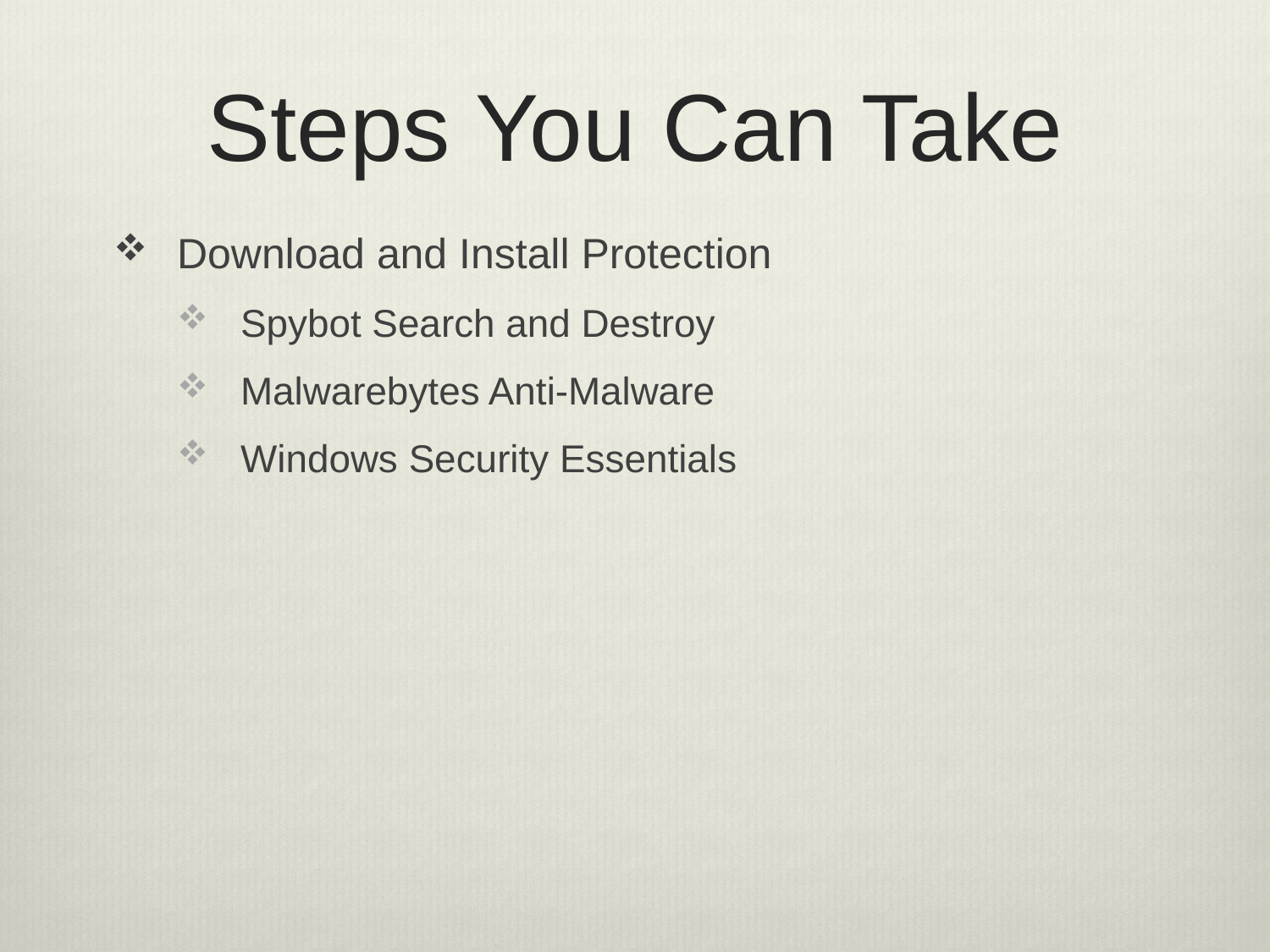

# Steps You Can Take
Download and Install Protection
Spybot Search and Destroy
Malwarebytes Anti-Malware
Windows Security Essentials